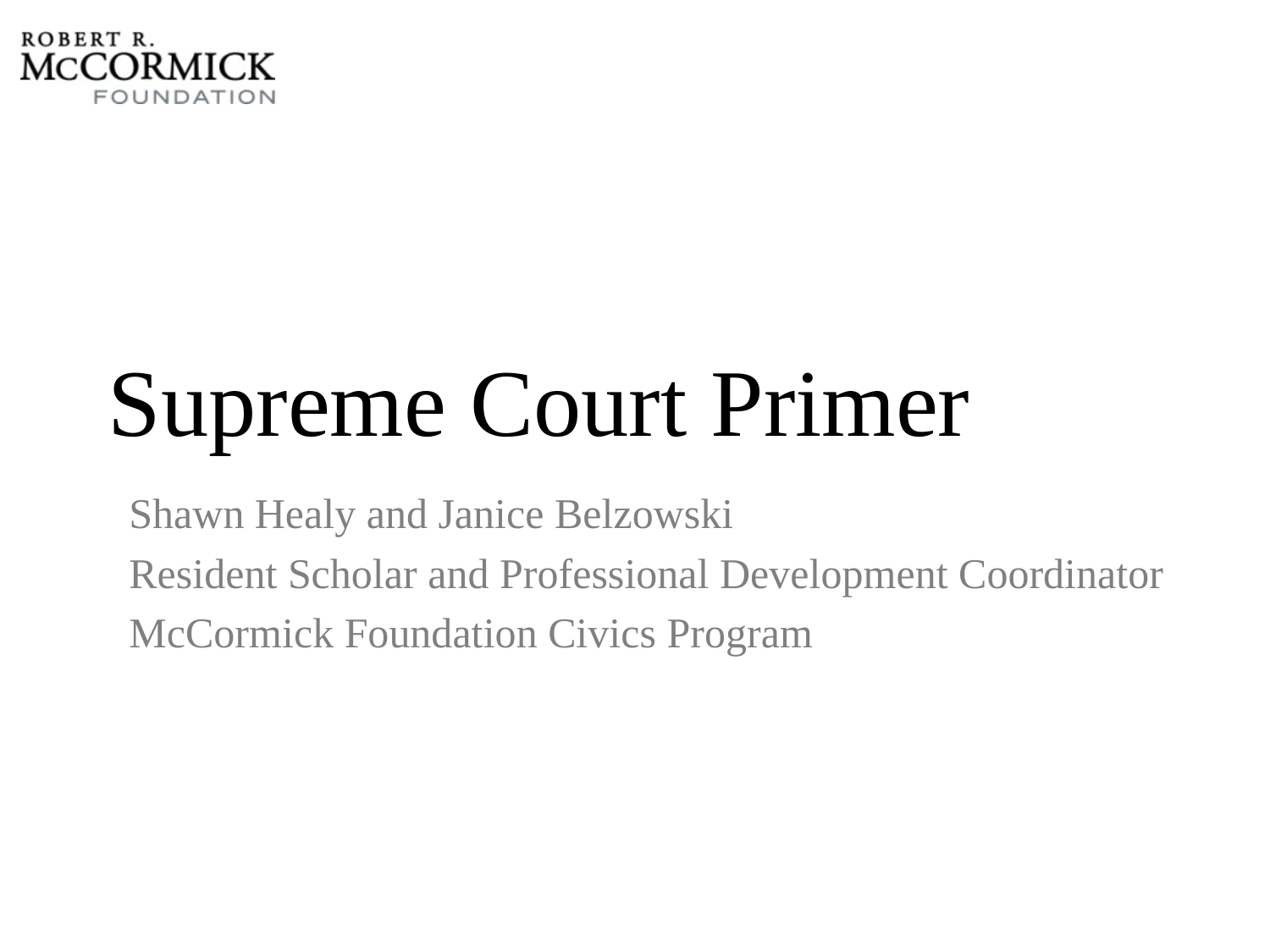

# Supreme Court Primer

Shawn Healy and Janice Belzowski
Resident Scholar and Professional Development Coordinator
McCormick Foundation Civics Program